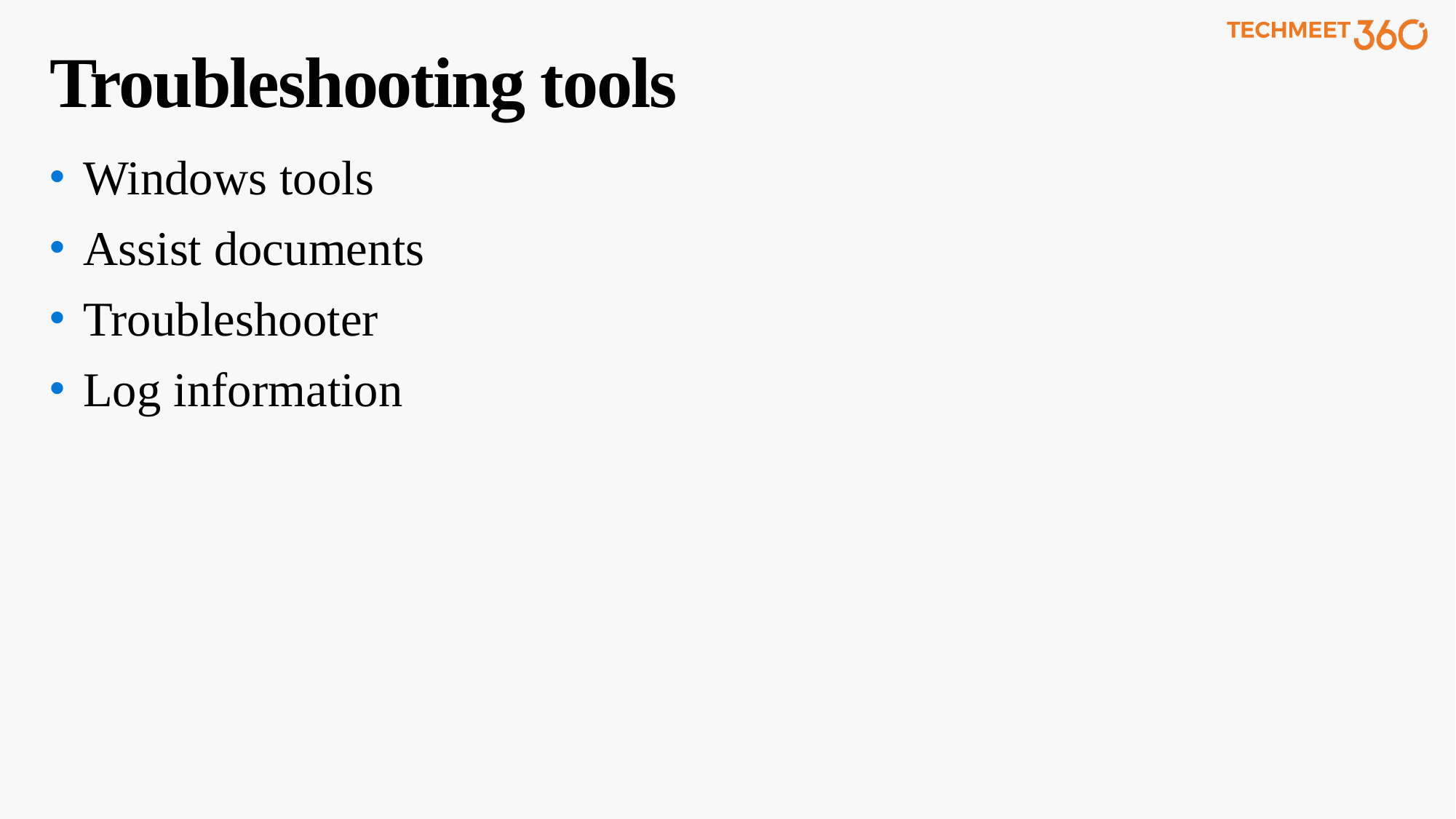

# Troubleshooting tools
Windows tools
Assist documents
Troubleshooter
Log information